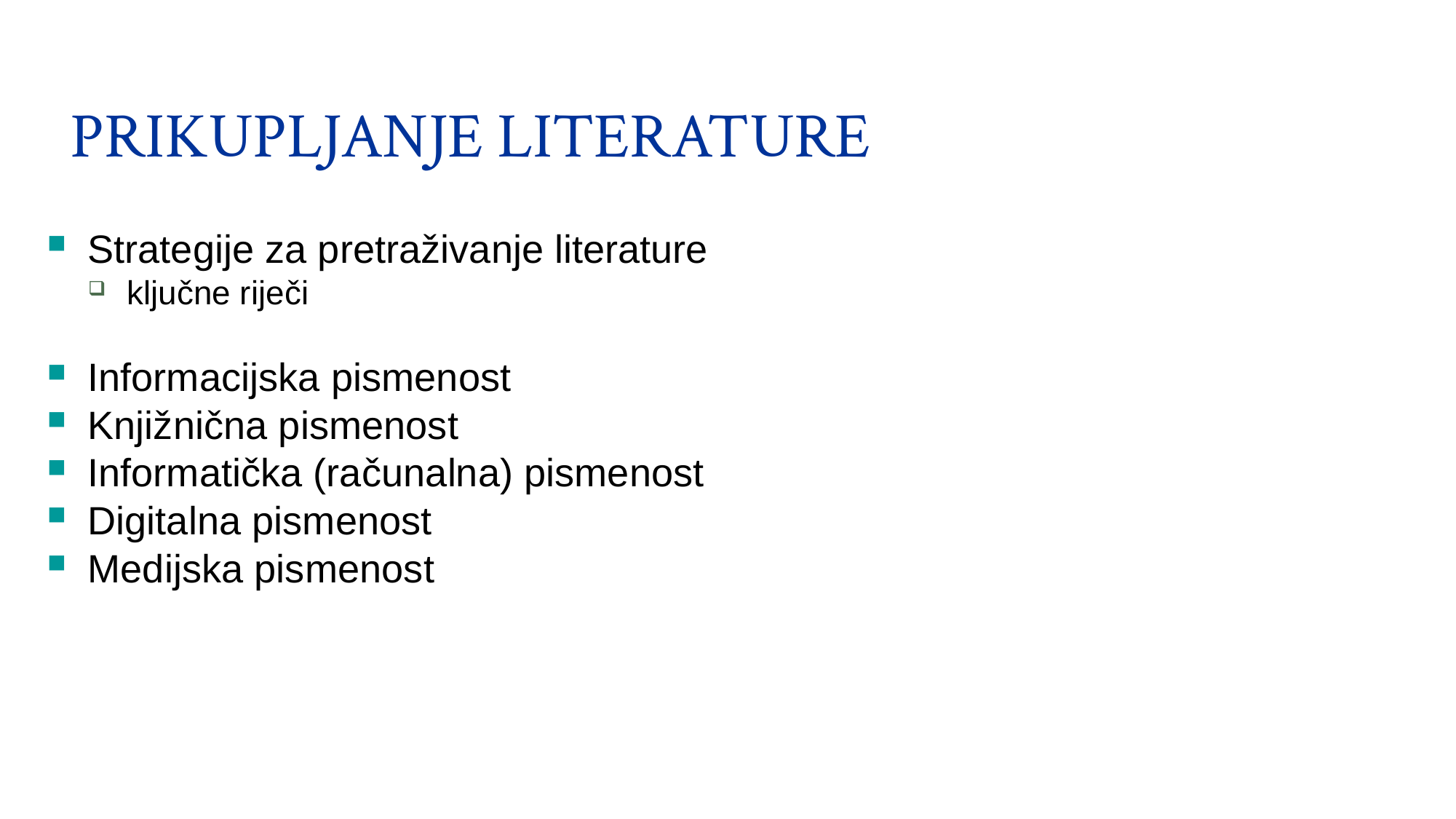

PRIKUPLJANJE LITERATURE
Strategije za pretraživanje literature
ključne riječi

Informacijska pismenost
Knjižnična pismenost
Informatička (računalna) pismenost
Digitalna pismenost
Medijska pismenost